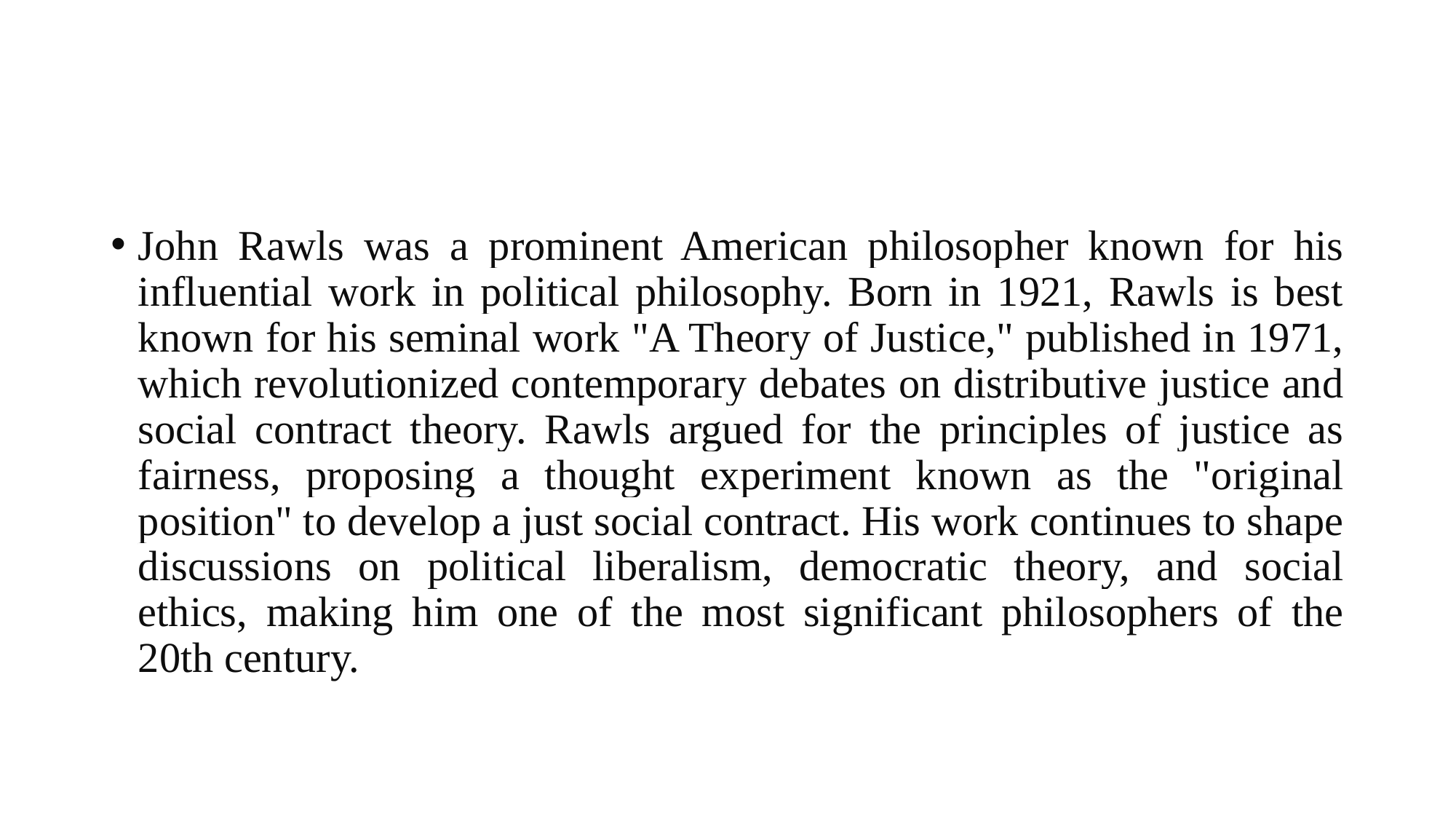

#
John Rawls was a prominent American philosopher known for his influential work in political philosophy. Born in 1921, Rawls is best known for his seminal work "A Theory of Justice," published in 1971, which revolutionized contemporary debates on distributive justice and social contract theory. Rawls argued for the principles of justice as fairness, proposing a thought experiment known as the "original position" to develop a just social contract. His work continues to shape discussions on political liberalism, democratic theory, and social ethics, making him one of the most significant philosophers of the 20th century.